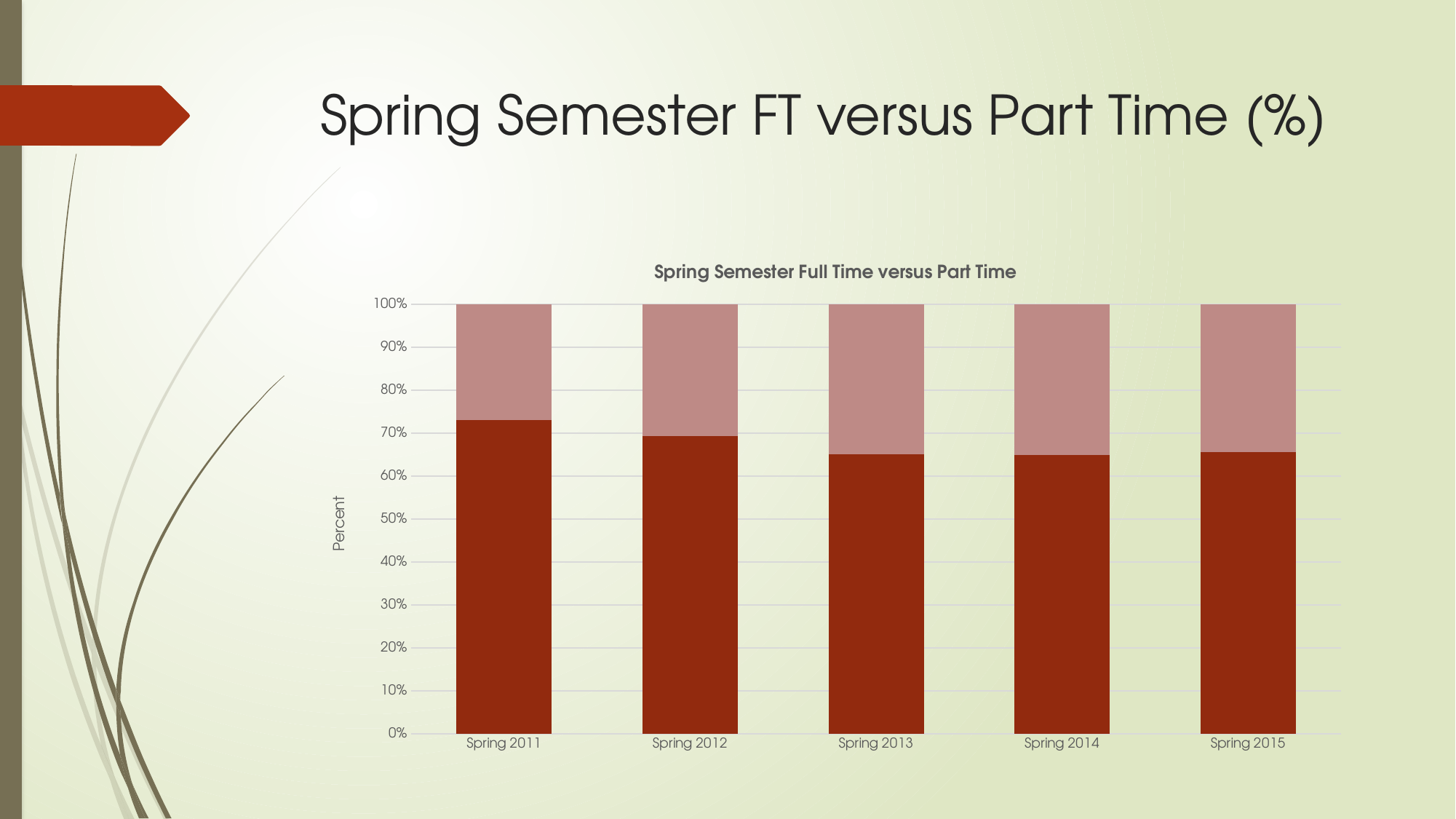

# Spring Semester FT versus Part Time (%)

### Chart: Spring Semester Full Time versus Part Time

| Category | Full Time | Part Time |
|---|---|---|
| Spring 2011 | 0.7309136420525657 | 0.2690863579474343 |
| Spring 2012 | 0.6936688950058986 | 0.30633110499410143 |
| Spring 2013 | 0.6504065040650406 | 0.34959349593495936 |
| Spring 2014 | 0.6485195797516714 | 0.35148042024832854 |
| Spring 2015 | 0.6550738446879466 | 0.34492615531205334 |